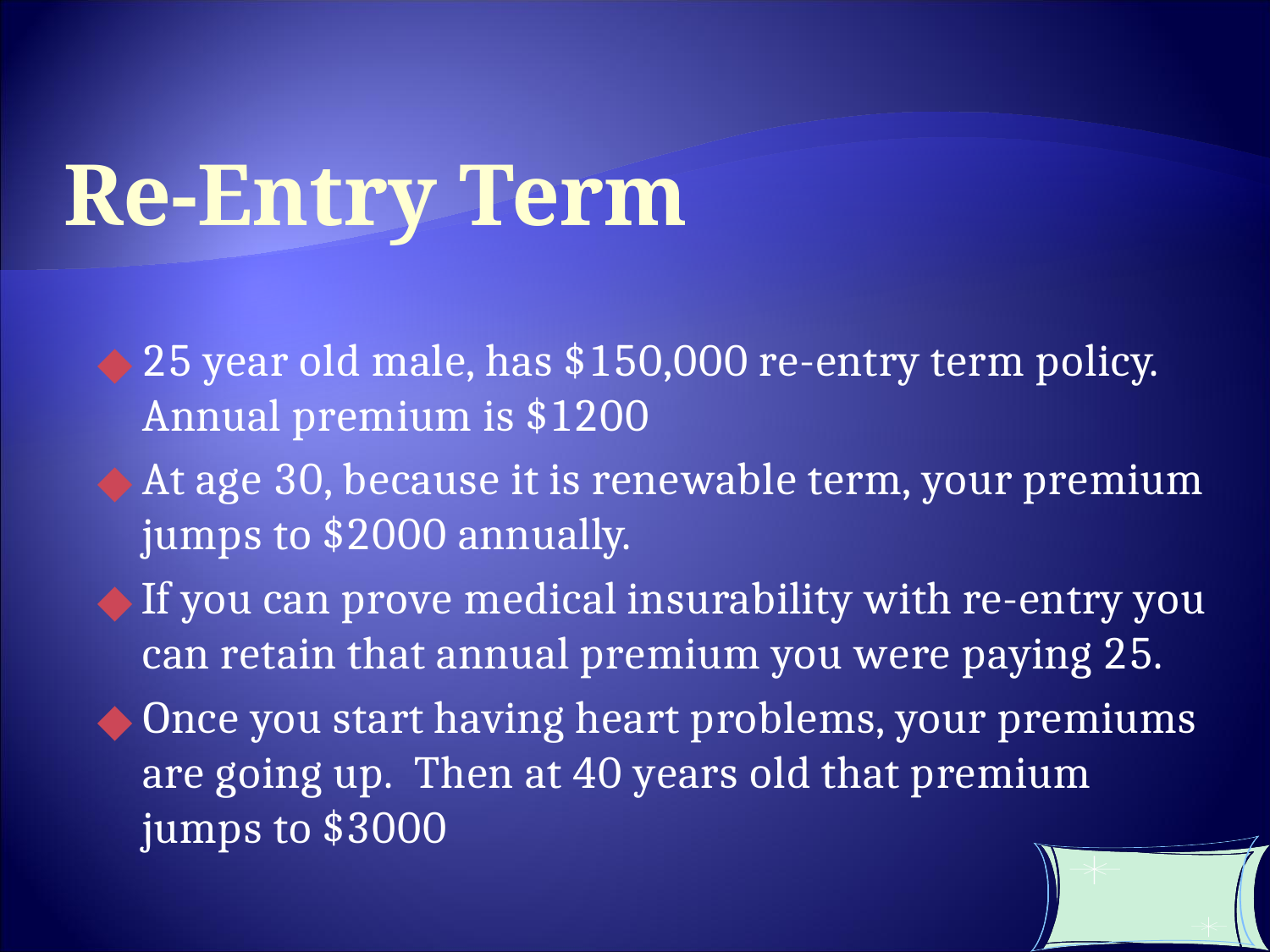

Re-Entry Term
25 year old male, has $150,000 re-entry term policy.  Annual premium is $1200
At age 30, because it is renewable term, your premium jumps to $2000 annually.
If you can prove medical insurability with re-entry you can retain that annual premium you were paying 25.
Once you start having heart problems, your premiums are going up.  Then at 40 years old that premium jumps to $3000